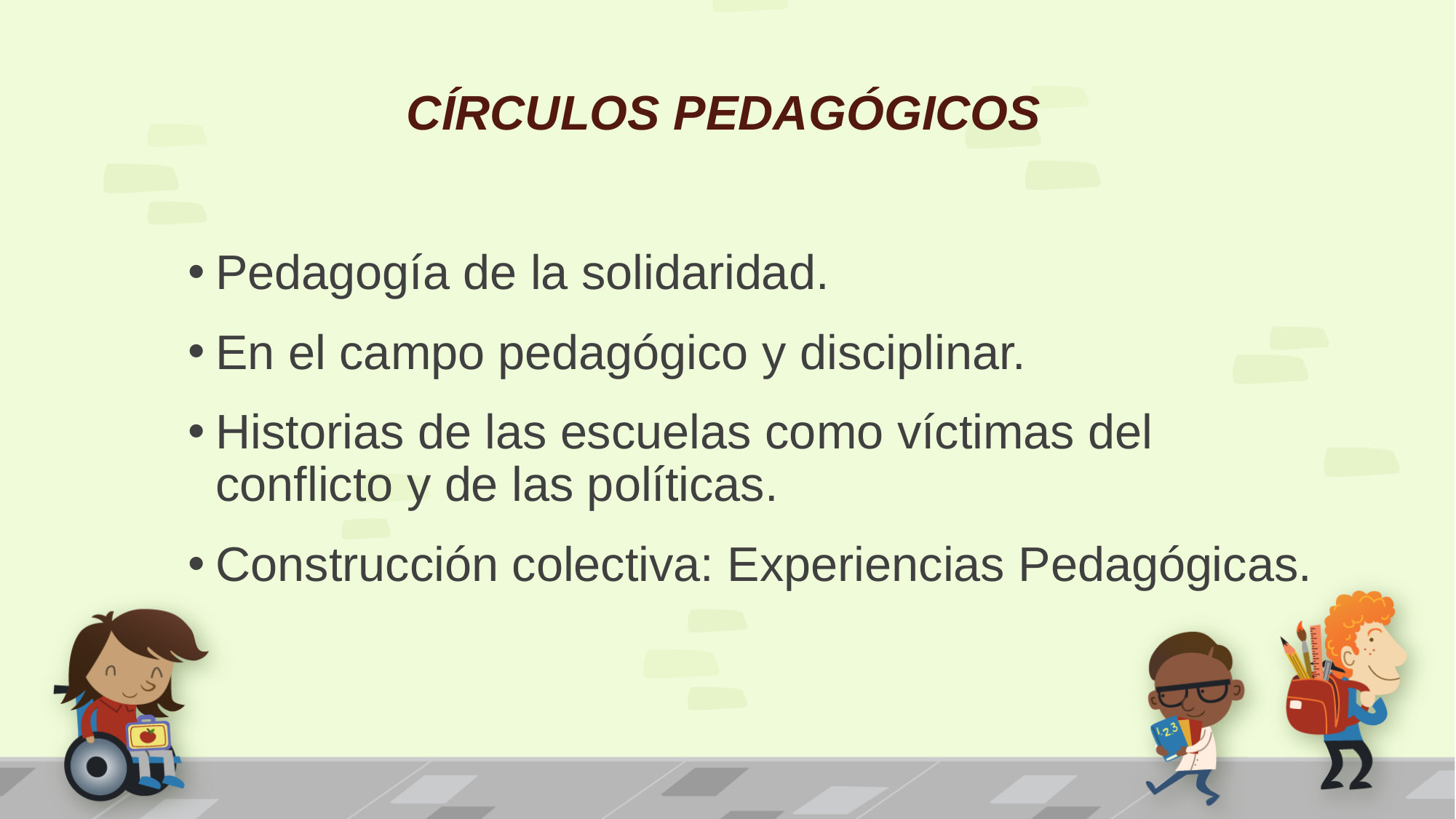

CÍRCULOS PEDAGÓGICOS

Pedagogía de la solidaridad.
En el campo pedagógico y disciplinar.
Historias de las escuelas como víctimas del conflicto y de las políticas.
Construcción colectiva: Experiencias Pedagógicas.